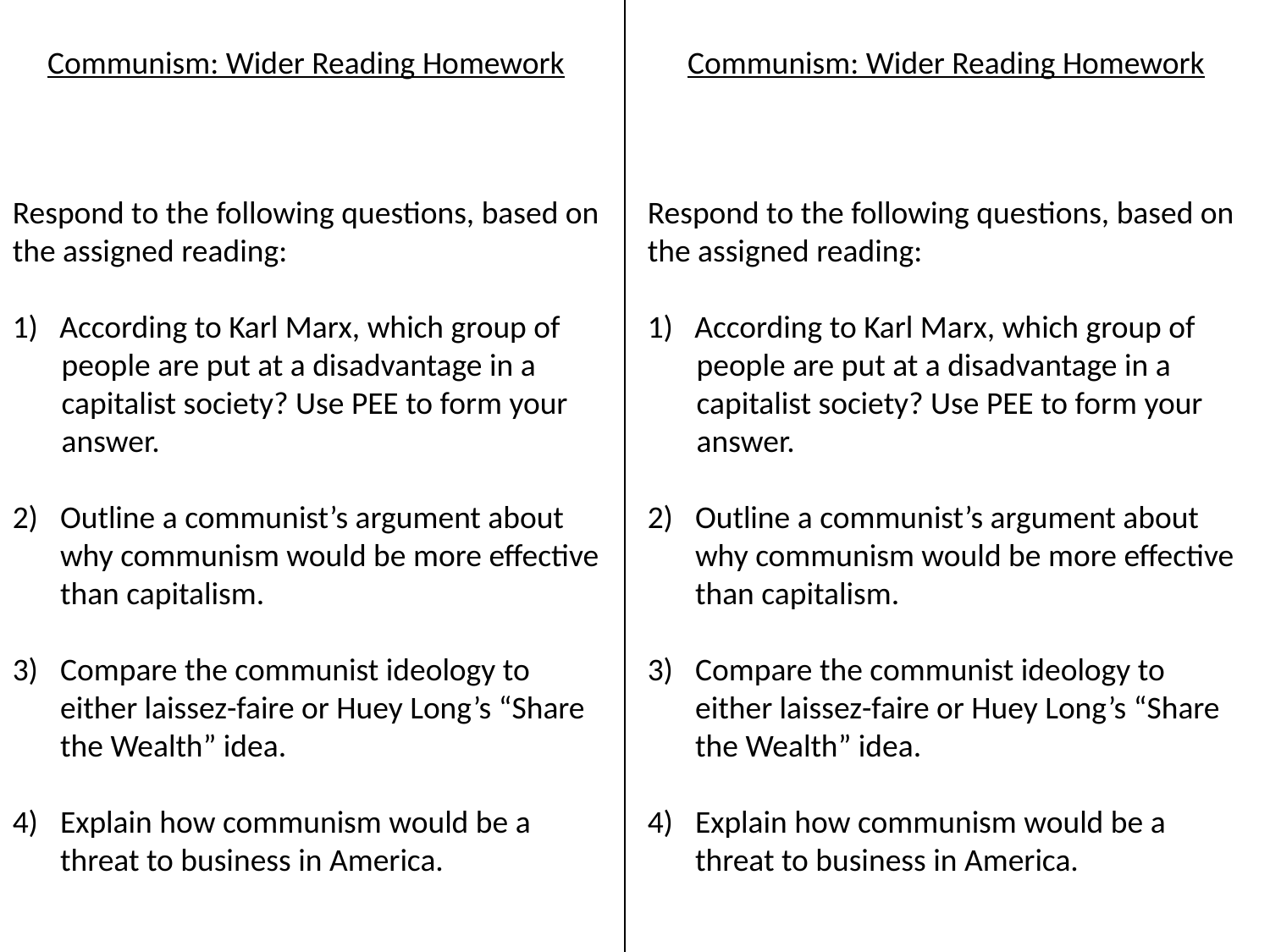

Communism: Wider Reading Homework
Communism: Wider Reading Homework
Respond to the following questions, based on the assigned reading:

1)   According to Karl Marx, which group of people are put at a disadvantage in a capitalist society? Use PEE to form your answer.

Outline a communist’s argument about why communism would be more effective than capitalism.

Compare the communist ideology to either laissez-faire or Huey Long’s “Share the Wealth” idea.

Explain how communism would be a threat to business in America.
Respond to the following questions, based on the assigned reading:

1)   According to Karl Marx, which group of people are put at a disadvantage in a capitalist society? Use PEE to form your answer.

Outline a communist’s argument about why communism would be more effective than capitalism.

Compare the communist ideology to either laissez-faire or Huey Long’s “Share the Wealth” idea.

Explain how communism would be a threat to business in America.